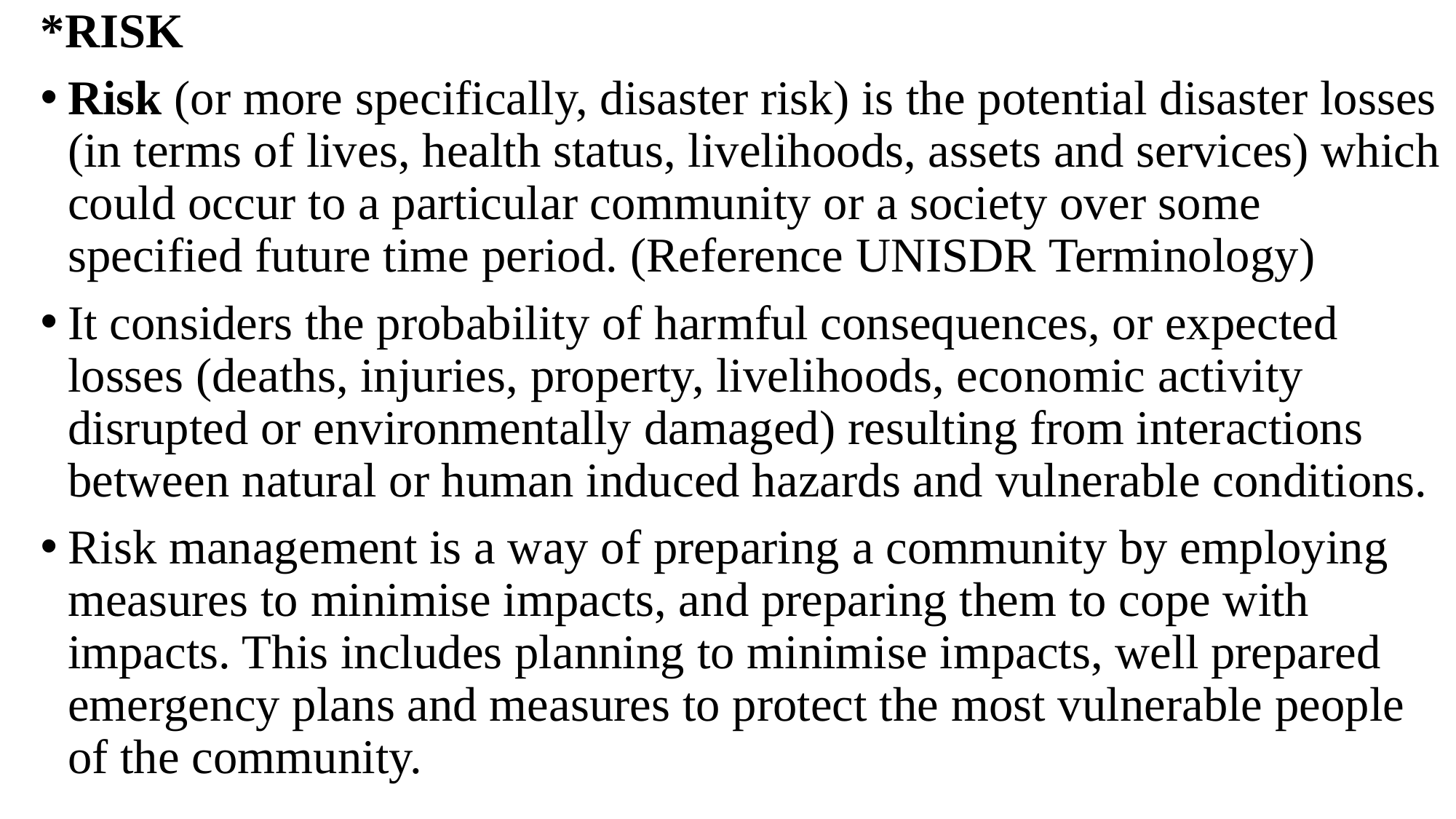

*RISK
Risk (or more specifically, disaster risk) is the potential disaster losses (in terms of lives, health status, livelihoods, assets and services) which could occur to a particular community or a society over some specified future time period. (Reference UNISDR Terminology)
It considers the probability of harmful consequences, or expected losses (deaths, injuries, property, livelihoods, economic activity disrupted or environmentally damaged) resulting from interactions between natural or human induced hazards and vulnerable conditions.
Risk management is a way of preparing a community by employing measures to minimise impacts, and preparing them to cope with impacts. This includes planning to minimise impacts, well prepared emergency plans and measures to protect the most vulnerable people of the community.